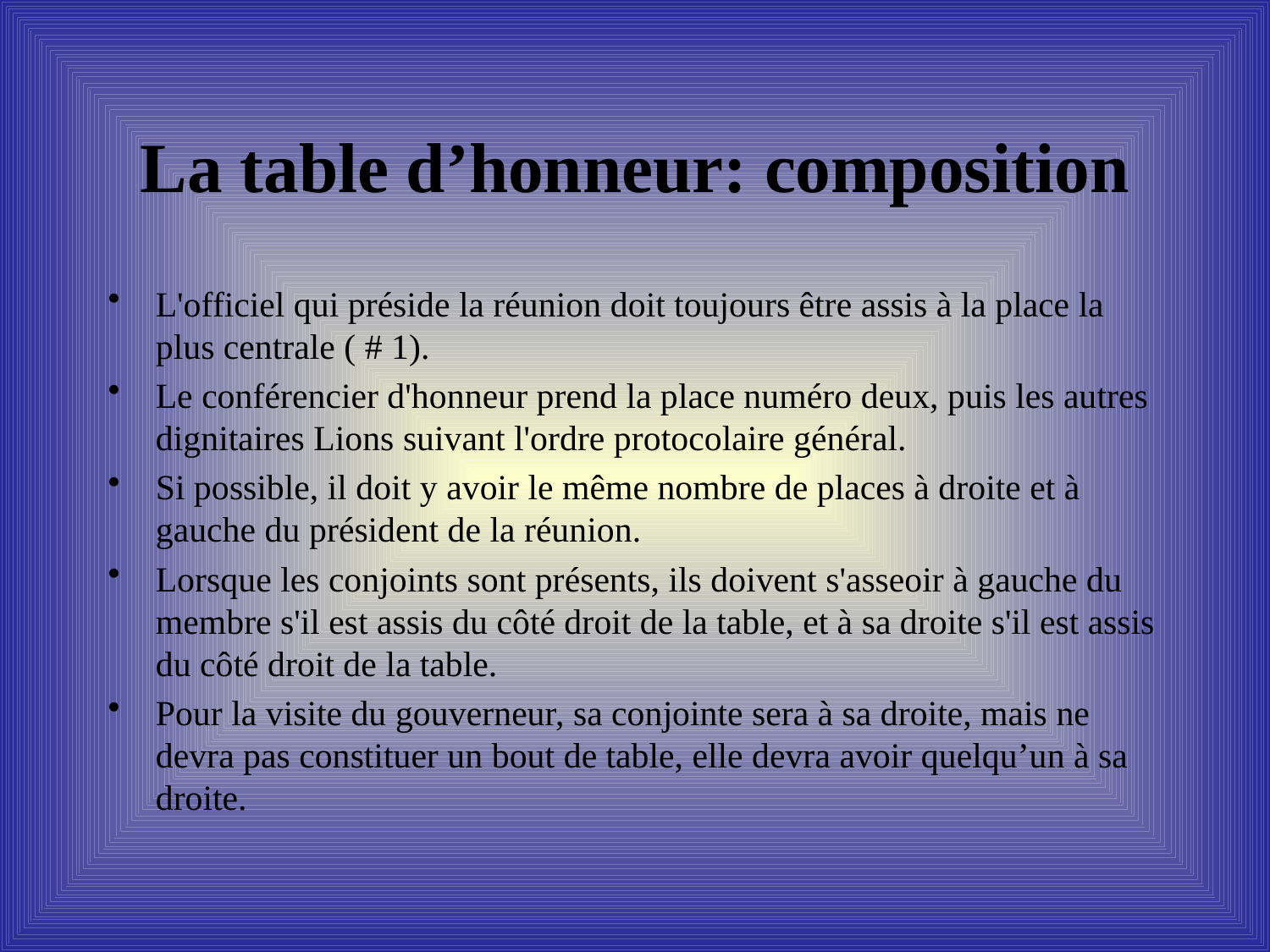

# La table d’honneur: composition
L'officiel qui préside la réunion doit toujours être assis à la place la plus centrale ( # 1).
Le conférencier d'honneur prend la place numéro deux, puis les autres dignitaires Lions suivant l'ordre protocolaire général.
Si possible, il doit y avoir le même nombre de places à droite et à gauche du président de la réunion.
Lorsque les conjoints sont présents, ils doivent s'asseoir à gauche du membre s'il est assis du côté droit de la table, et à sa droite s'il est assis du côté droit de la table.
Pour la visite du gouverneur, sa conjointe sera à sa droite, mais ne devra pas constituer un bout de table, elle devra avoir quelqu’un à sa droite.